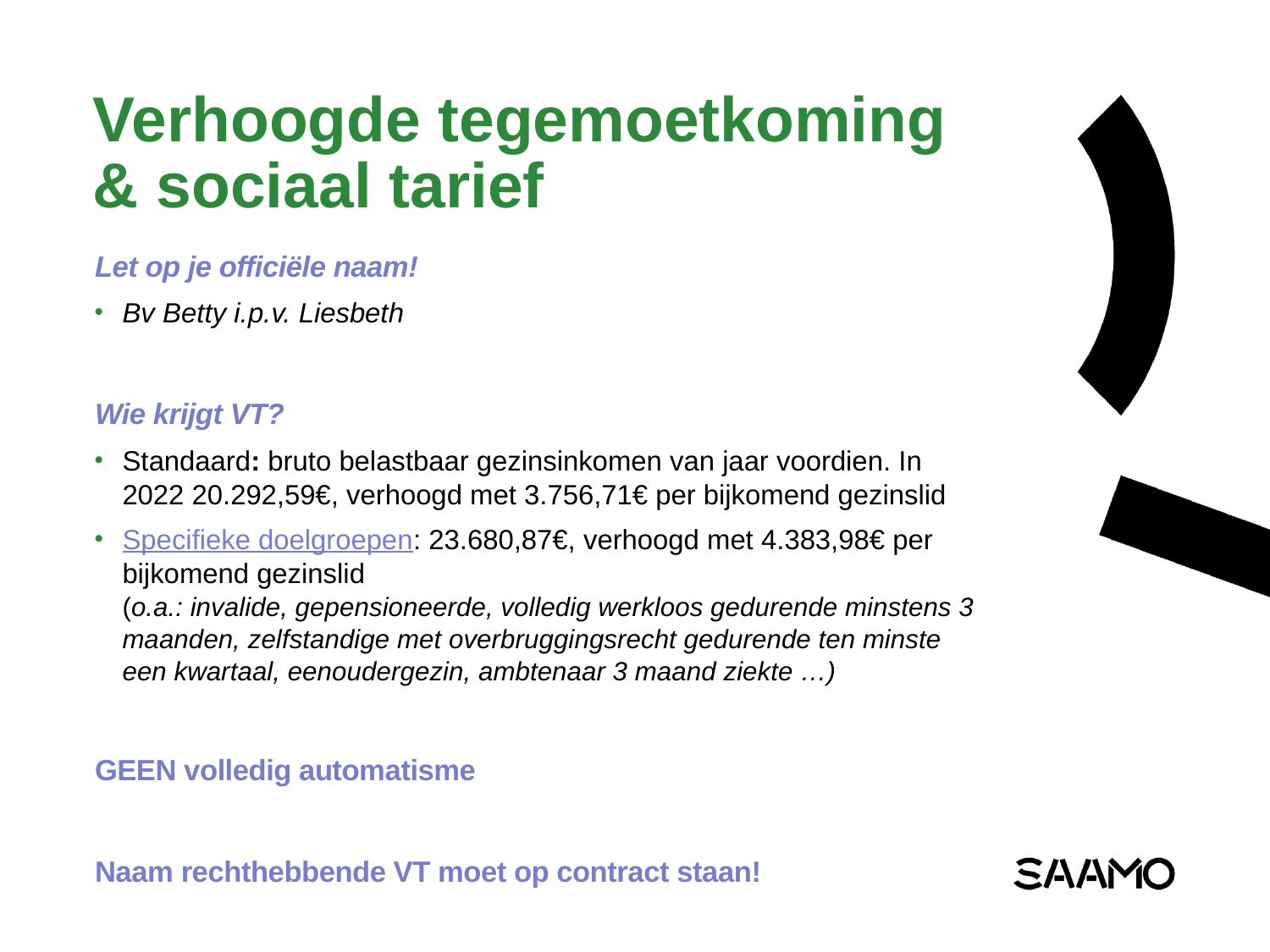

# Verhoogde tegemoetkoming & sociaal tarief
Let op je officiële naam!
Bv Betty i.p.v. Liesbeth

Wie krijgt VT?
Standaard: bruto belastbaar gezinsinkomen van jaar voordien. In 2022 20.292,59€, verhoogd met 3.756,71€ per bijkomend gezinslid
Specifieke doelgroepen: 23.680,87€, verhoogd met 4.383,98€ per bijkomend gezinslid
(o.a.: invalide, gepensioneerde, volledig werkloos gedurende minstens 3 maanden, zelfstandige met overbruggingsrecht gedurende ten minste een kwartaal, eenoudergezin, ambtenaar 3 maand ziekte …)

GEEN volledig automatisme

Naam rechthebbende VT moet op contract staan!